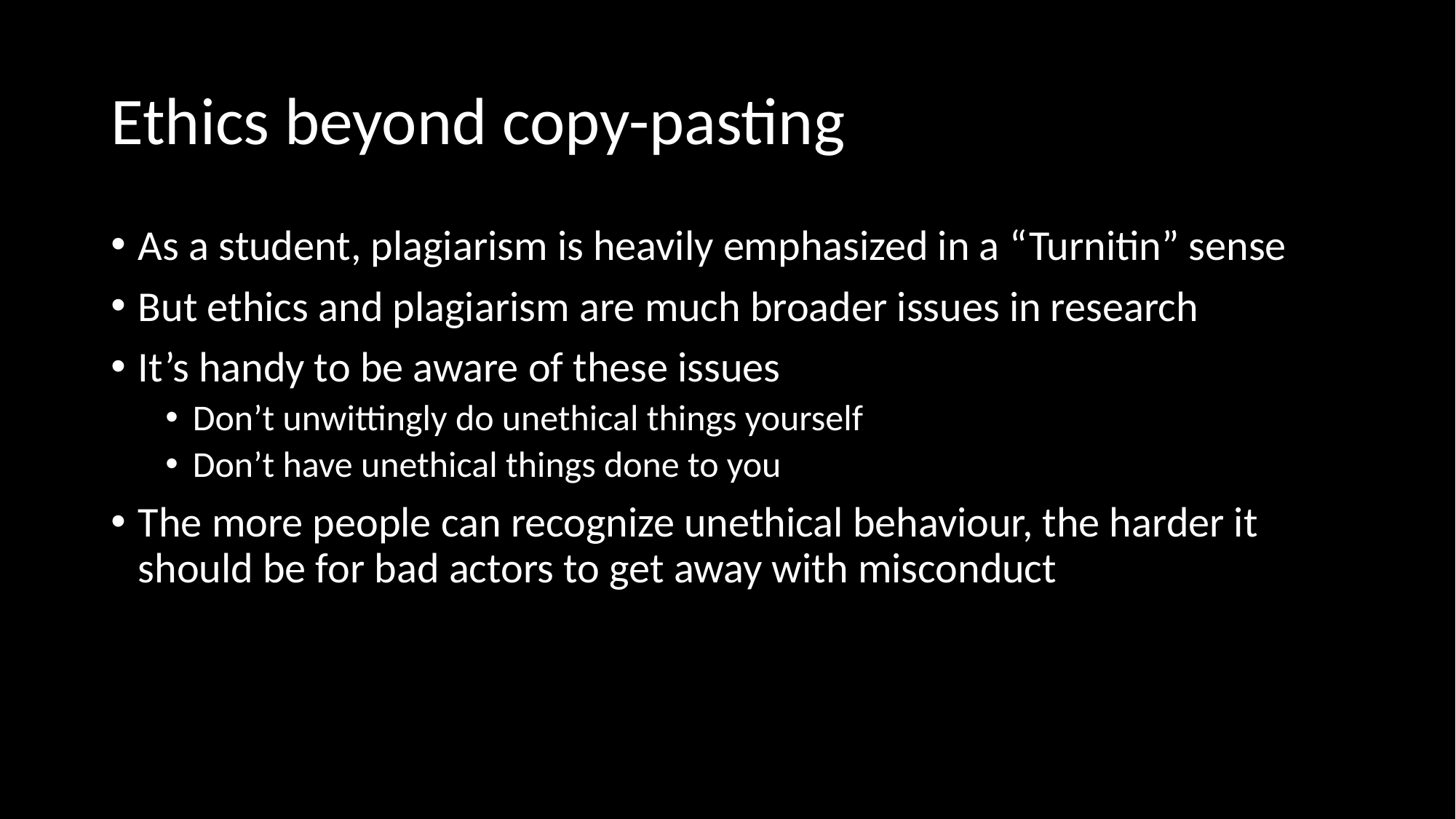

# Ethics beyond copy-pasting
As a student, plagiarism is heavily emphasized in a “Turnitin” sense
But ethics and plagiarism are much broader issues in research
It’s handy to be aware of these issues
Don’t unwittingly do unethical things yourself
Don’t have unethical things done to you
The more people can recognize unethical behaviour, the harder it should be for bad actors to get away with misconduct